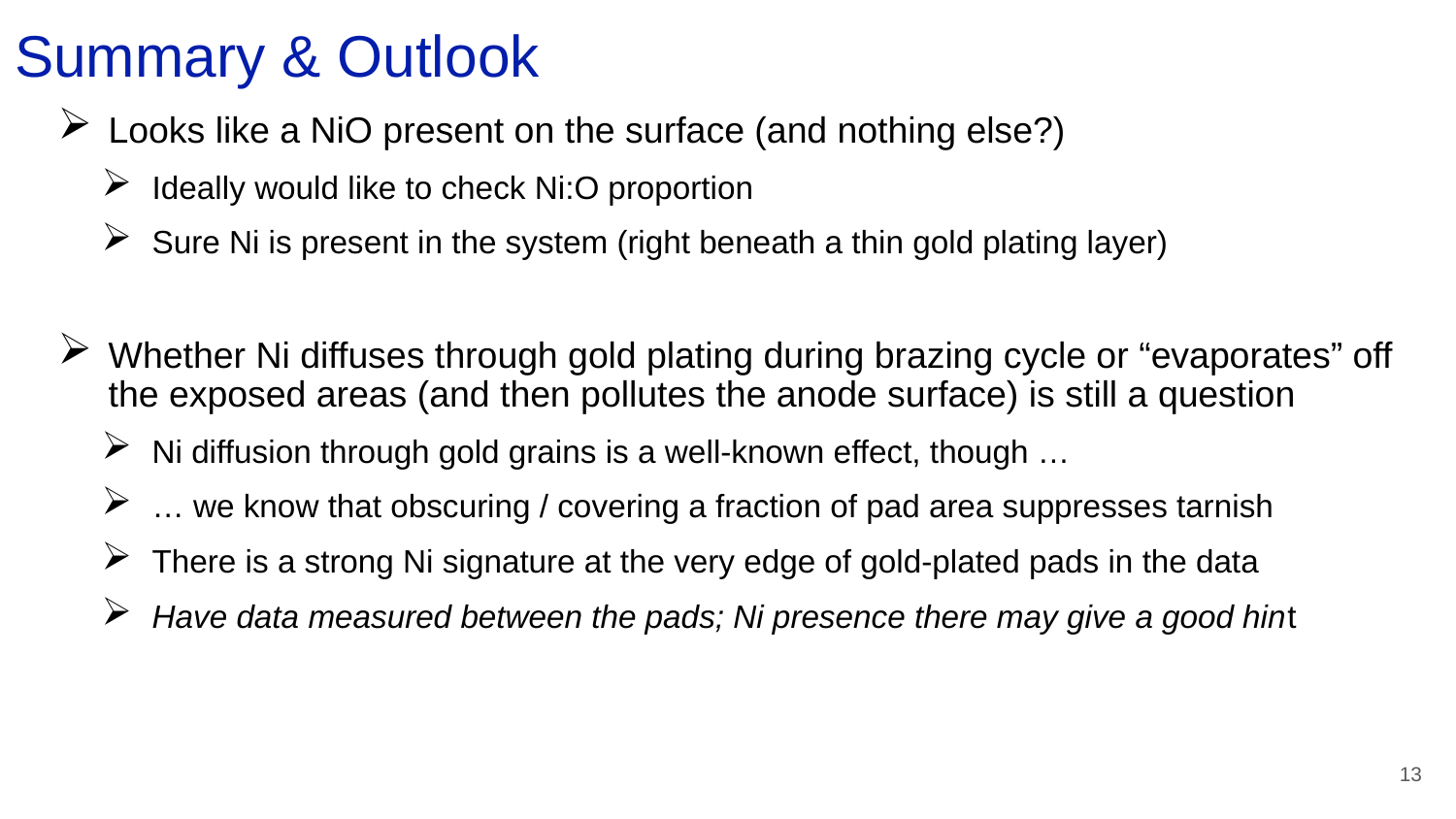

Summary & Outlook
Looks like a NiO present on the surface (and nothing else?)
Ideally would like to check Ni:O proportion
Sure Ni is present in the system (right beneath a thin gold plating layer)

Whether Ni diffuses through gold plating during brazing cycle or “evaporates” off the exposed areas (and then pollutes the anode surface) is still a question
Ni diffusion through gold grains is a well-known effect, though …
… we know that obscuring / covering a fraction of pad area suppresses tarnish
There is a strong Ni signature at the very edge of gold-plated pads in the data
Have data measured between the pads; Ni presence there may give a good hint

13